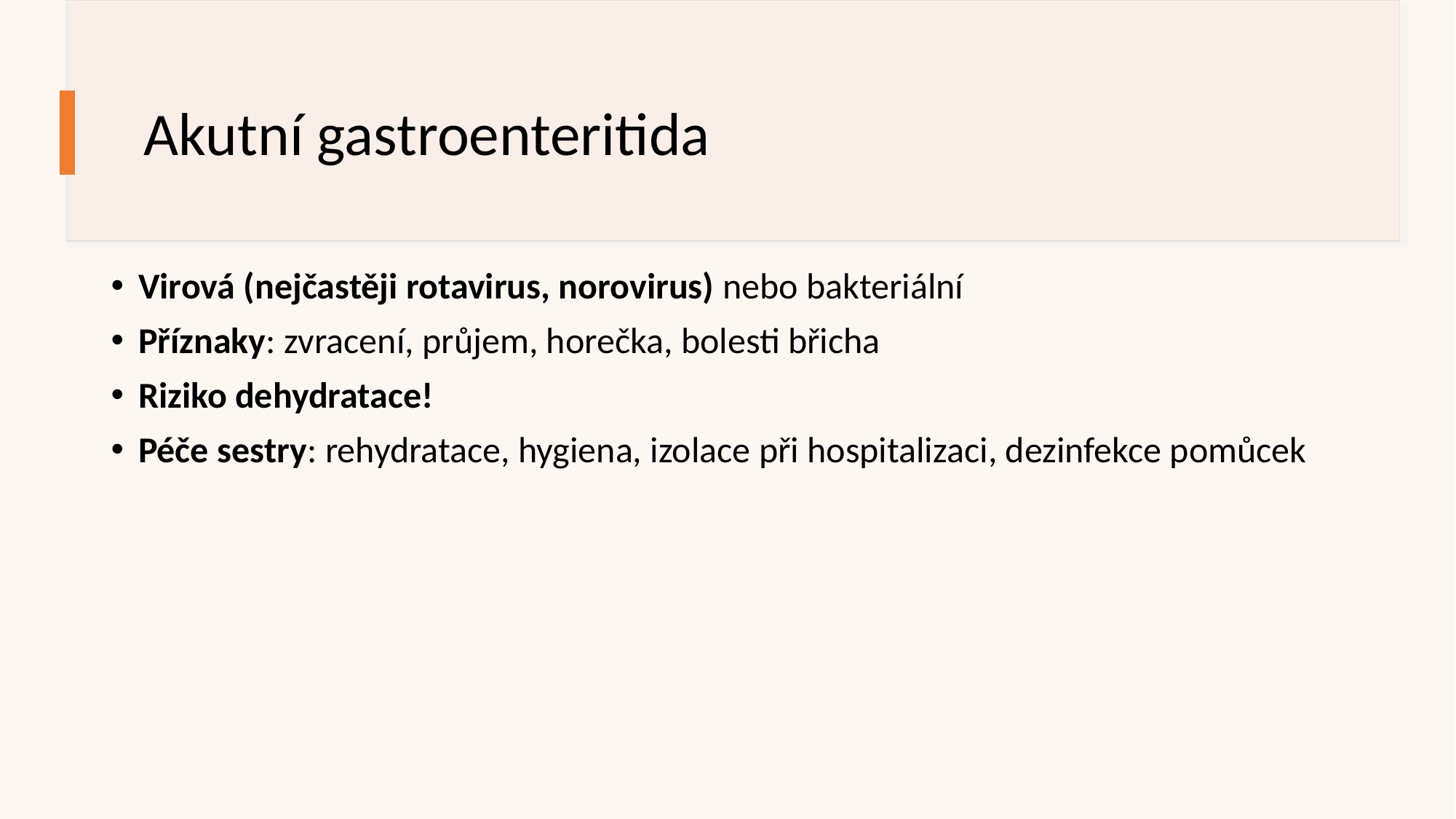

# Akutní gastroenteritida

Virová (nejčastěji rotavirus, norovirus) nebo bakteriální
Příznaky: zvracení, průjem, horečka, bolesti břicha
Riziko dehydratace!
Péče sestry: rehydratace, hygiena, izolace při hospitalizaci, dezinfekce pomůcek